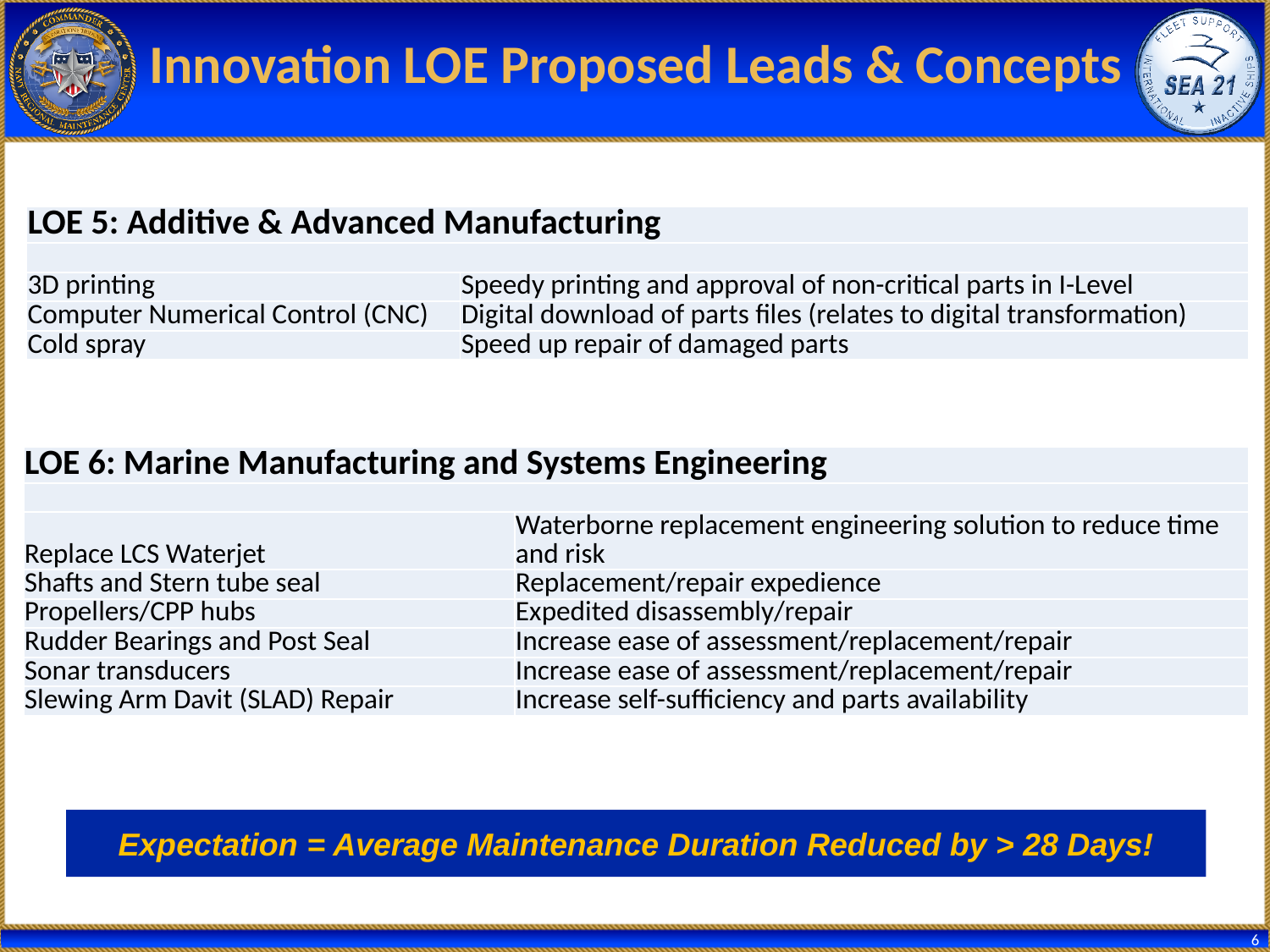

# Innovation LOE Proposed Leads & Concepts
| LOE 5: Additive & Advanced Manufacturing |  |
| --- | --- |
|  |  |
| 3D printing | Speedy printing and approval of non-critical parts in I-Level |
| Computer Numerical Control (CNC) | Digital download of parts files (relates to digital transformation) |
| Cold spray | Speed up repair of damaged parts |
| LOE 6: Marine Manufacturing and Systems Engineering |  |
| --- | --- |
|  |  |
| Replace LCS Waterjet | Waterborne replacement engineering solution to reduce time and risk |
| Shafts and Stern tube seal | Replacement/repair expedience |
| Propellers/CPP hubs | Expedited disassembly/repair |
| Rudder Bearings and Post Seal | Increase ease of assessment/replacement/repair |
| Sonar transducers | Increase ease of assessment/replacement/repair |
| Slewing Arm Davit (SLAD) Repair | Increase self-sufficiency and parts availability |
Expectation = Average Maintenance Duration Reduced by > 28 Days!